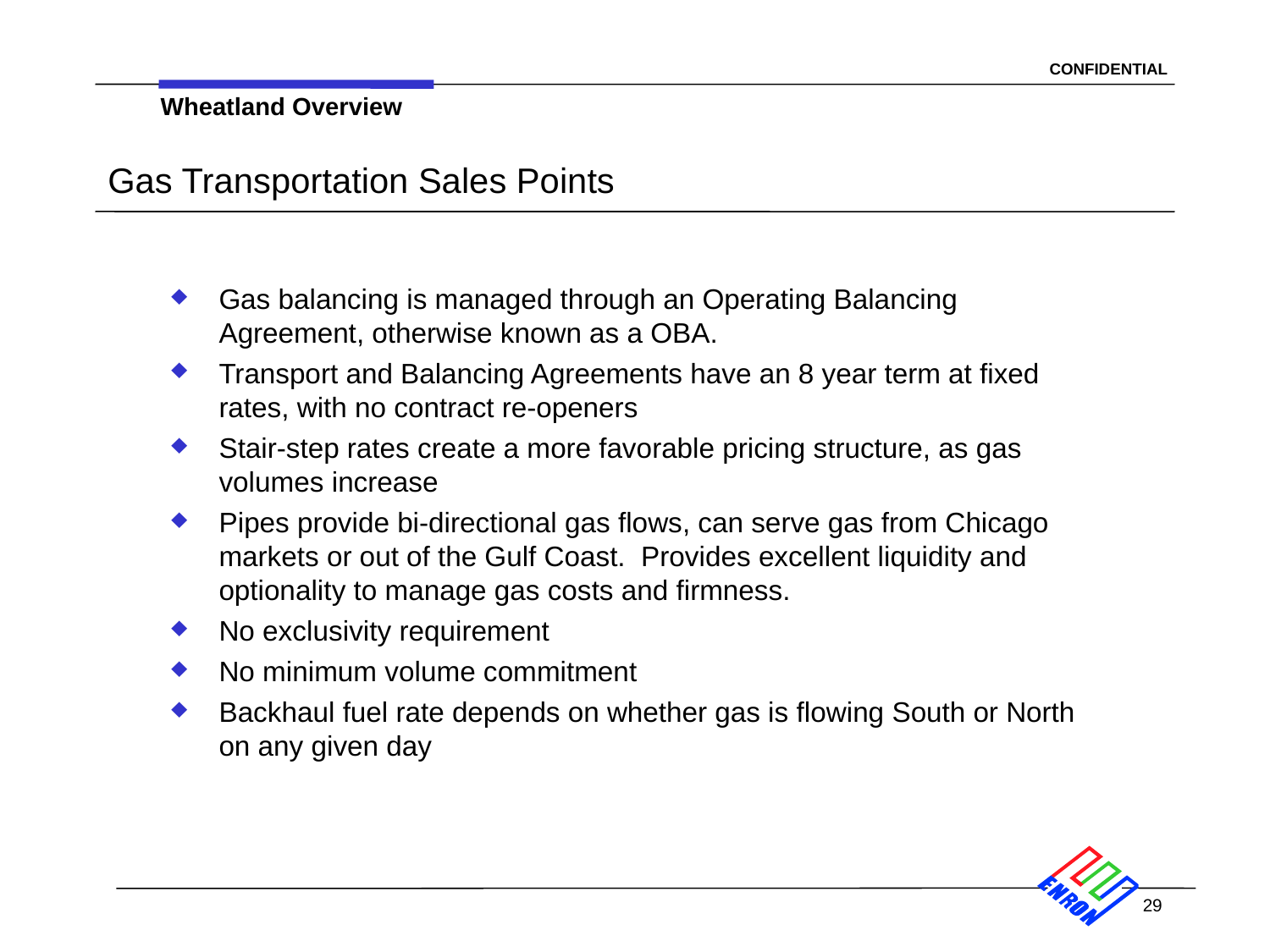

Wheatland Overview
# Gas Transportation Sales Points
Gas balancing is managed through an Operating Balancing Agreement, otherwise known as a OBA.
Transport and Balancing Agreements have an 8 year term at fixed rates, with no contract re-openers
Stair-step rates create a more favorable pricing structure, as gas volumes increase
Pipes provide bi-directional gas flows, can serve gas from Chicago markets or out of the Gulf Coast.  Provides excellent liquidity and optionality to manage gas costs and firmness.
No exclusivity requirement
No minimum volume commitment
Backhaul fuel rate depends on whether gas is flowing South or North on any given day
29